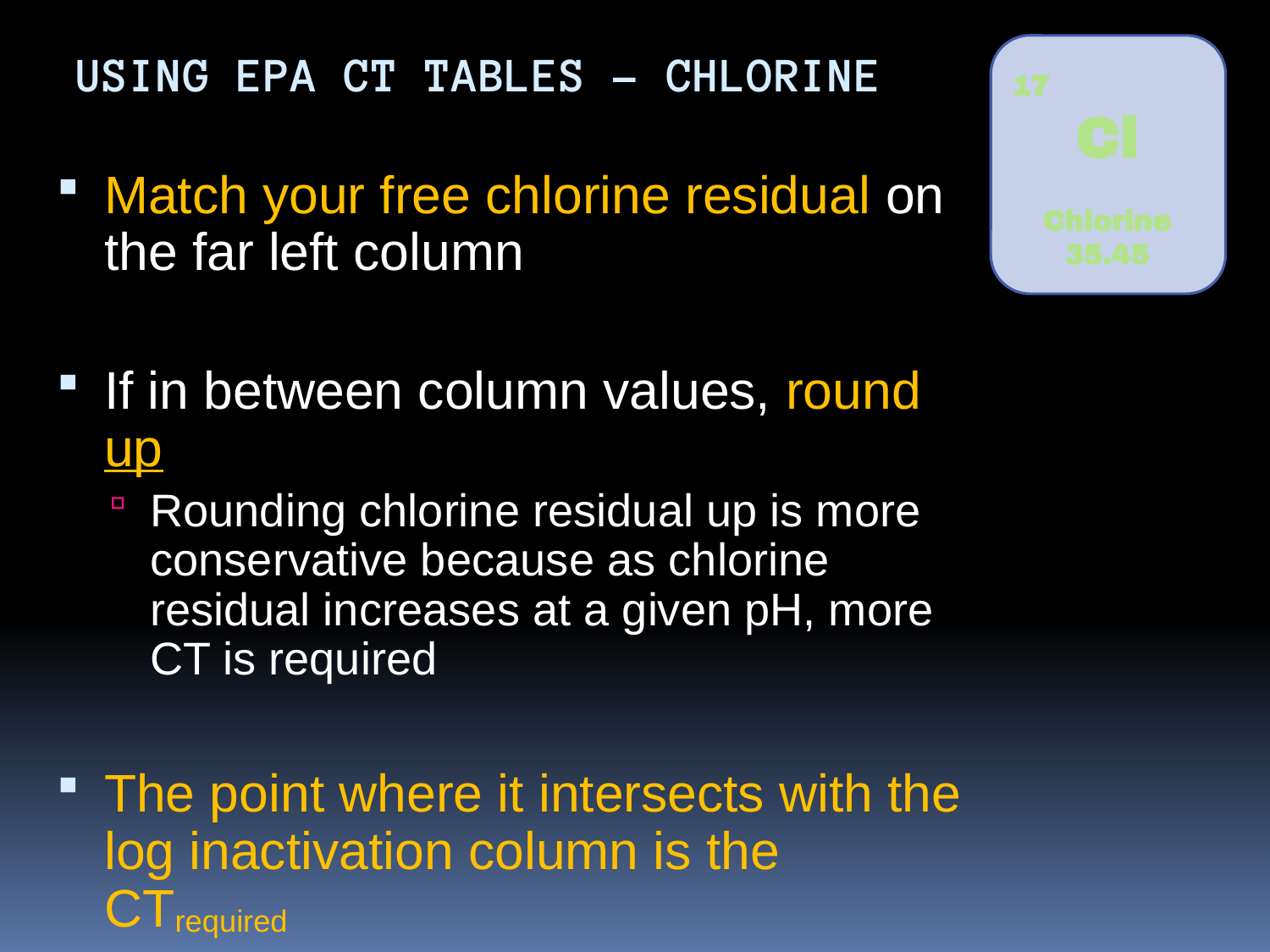

17
Cl

Chlorine
35.45
Using EPA CT Tables - Chlorine
Match your free chlorine residual on the far left column

If in between column values, round up
Rounding chlorine residual up is more conservative because as chlorine residual increases at a given pH, more CT is required

The point where it intersects with the log inactivation column is the CTrequired
Example: free chlorine residual is 0.6 ppm